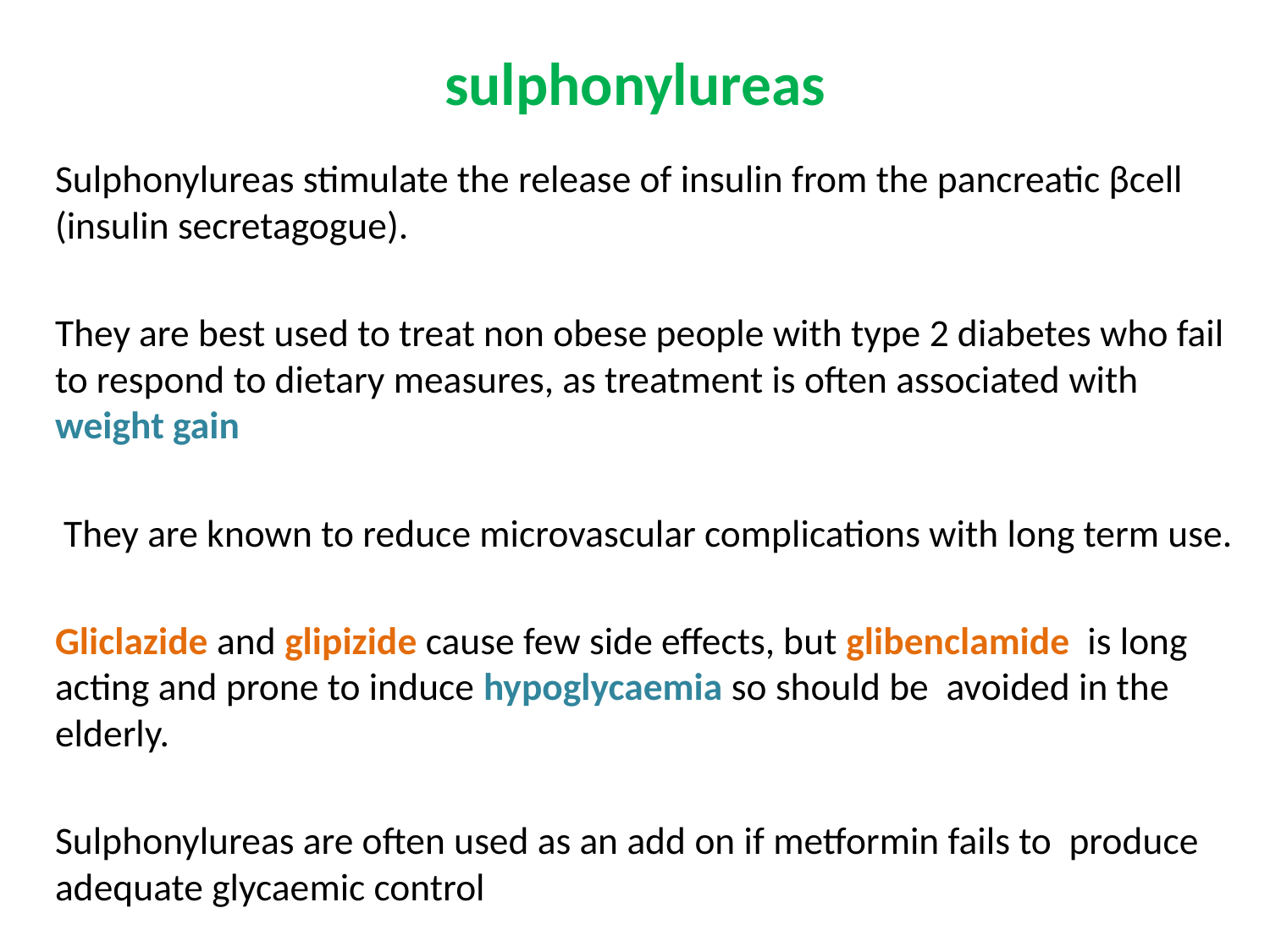

# sulphonylureas
Sulphonylureas stimulate the release of insulin from the pancreatic βcell (insulin secretagogue).

They are best used to treat non obese people with type 2 diabetes who fail to respond to dietary measures, as treatment is often associated with weight gain

 They are known to reduce microvascular complications with long term use.

Gliclazide and glipizide cause few side effects, but glibenclamide  is long acting and prone to induce hypoglycaemia so should be  avoided in the elderly.

Sulphonylureas are often used as an add on if metformin fails to  produce adequate glycaemic control